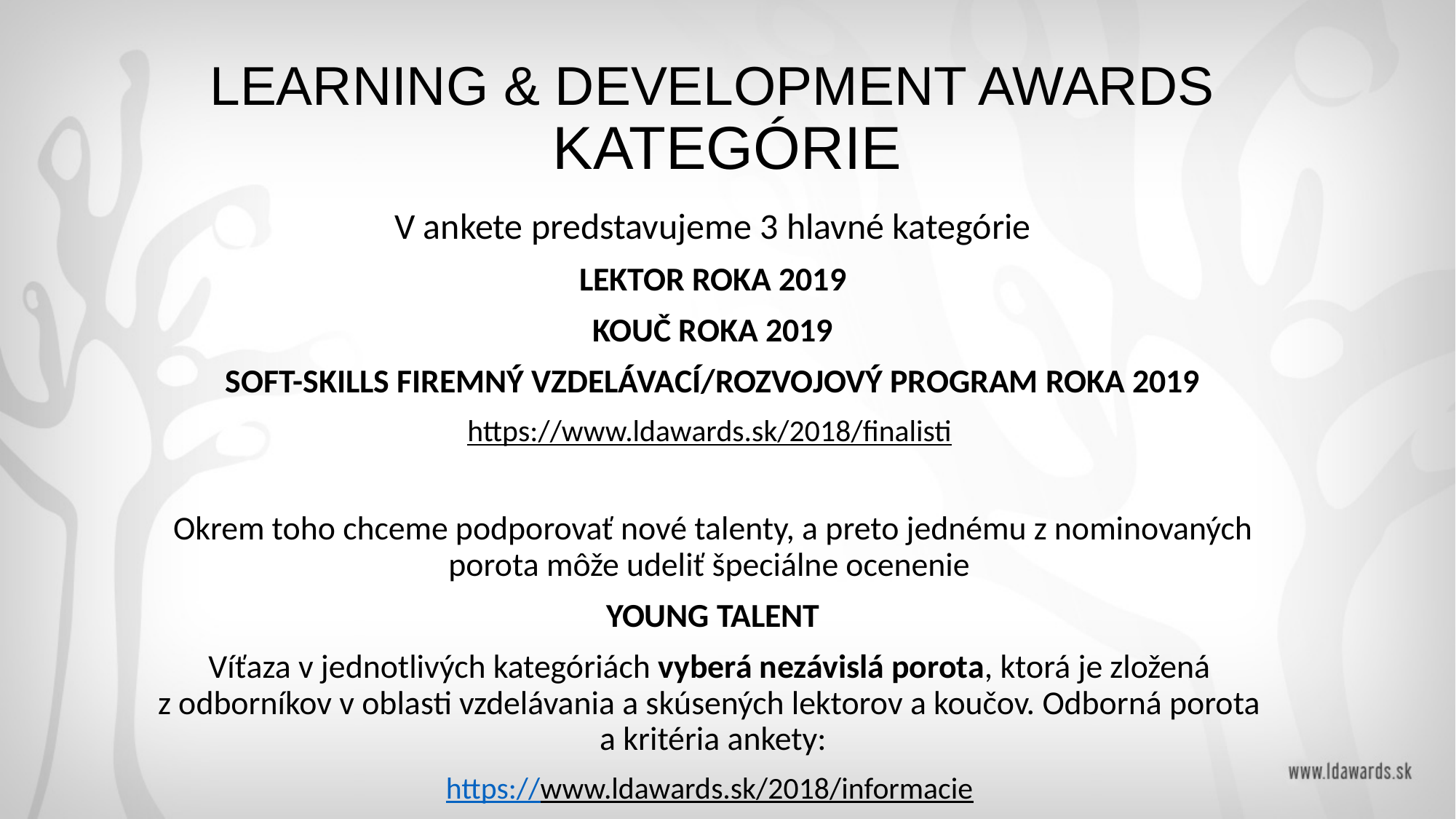

LEARNING & DEVELOPMENT AWARDS
KATEGÓRIE
V ankete predstavujeme 3 hlavné kategórie
LEKTOR ROKA 2019
KOUČ ROKA 2019
SOFT-SKILLS FIREMNÝ VZDELÁVACÍ/ROZVOJOVÝ PROGRAM ROKA 2019
https://www.ldawards.sk/2018/finalisti

Okrem toho chceme podporovať nové talenty, a preto jednému z nominovaných porota môže udeliť špeciálne ocenenie
YOUNG TALENT
Víťaza v jednotlivých kategóriách vyberá nezávislá porota, ktorá je zložená
z odborníkov v oblasti vzdelávania a skúsených lektorov a koučov. Odborná porota
a kritéria ankety:
https://www.ldawards.sk/2018/informacie